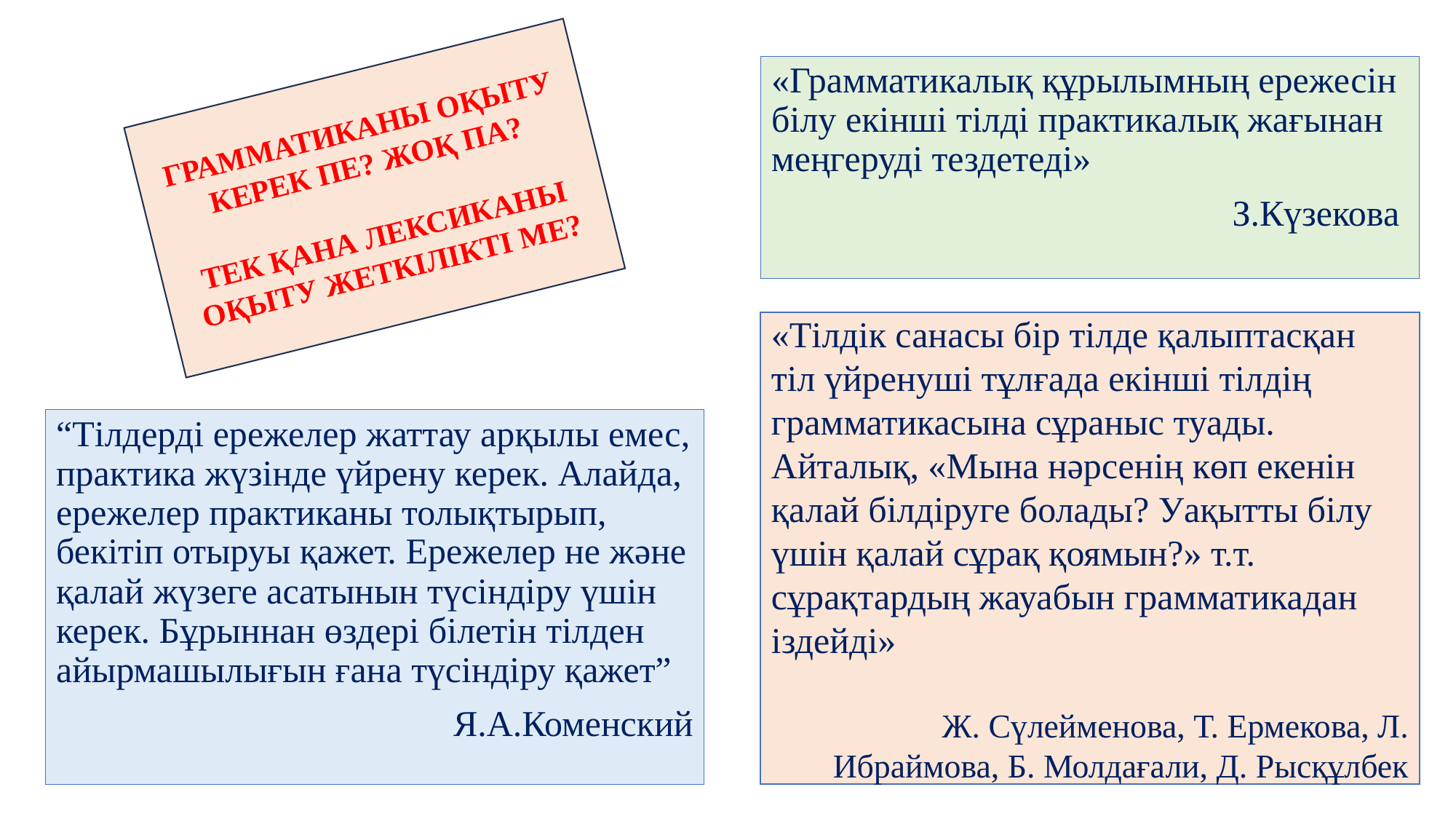

«Грамматикалық құрылымның ережесін білу екінші тілді практикалық жағынан меңгеруді тездетеді»
З.Күзекова

ГРАММАТИКАНЫ ОҚЫТУ КЕРЕК ПЕ? ЖОҚ ПА?

ТЕК ҚАНА ЛЕКСИКАНЫ ОҚЫТУ ЖЕТКІЛІКТІ МЕ?
«Тілдік санасы бір тілде қалыптасқан тіл үйренуші тұлғада екінші тілдің грамматикасына сұраныс туады. Айталық, «Мына нәрсенің көп екенін қалай білдіруге болады? Уақытты білу үшін қалай сұрақ қоямын?» т.т. сұрақтардың жауабын грамматикадан іздейді»

Ж. Сүлейменова, Т. Ермекова, Л. Ибраймова, Б. Молдағали, Д. Рысқұлбек
“Тілдерді ережелер жаттау арқылы емес, практика жүзінде үйрену керек. Алайда, ережелер практиканы толықтырып, бекітіп отыруы қажет. Ережелер не және қалай жүзеге асатынын түсіндіру үшін керек. Бұрыннан өздері білетін тілден айырмашылығын ғана түсіндіру қажет”
Я.А.Коменский